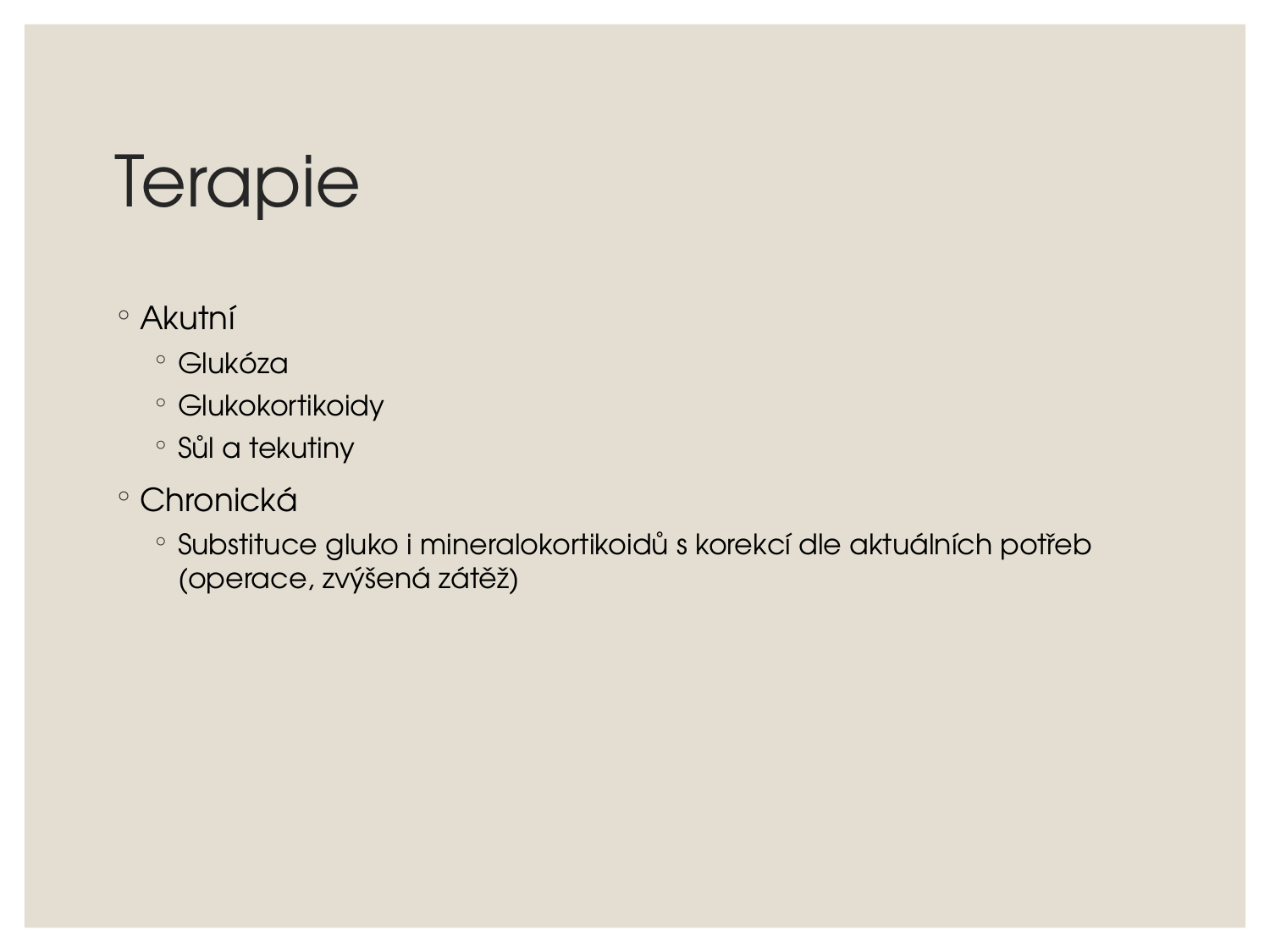

# Terapie
Akutní
Glukóza
Glukokortikoidy
Sůl a tekutiny
Chronická
Substituce gluko i mineralokortikoidů s korekcí dle aktuálních potřeb (operace, zvýšená zátěž)